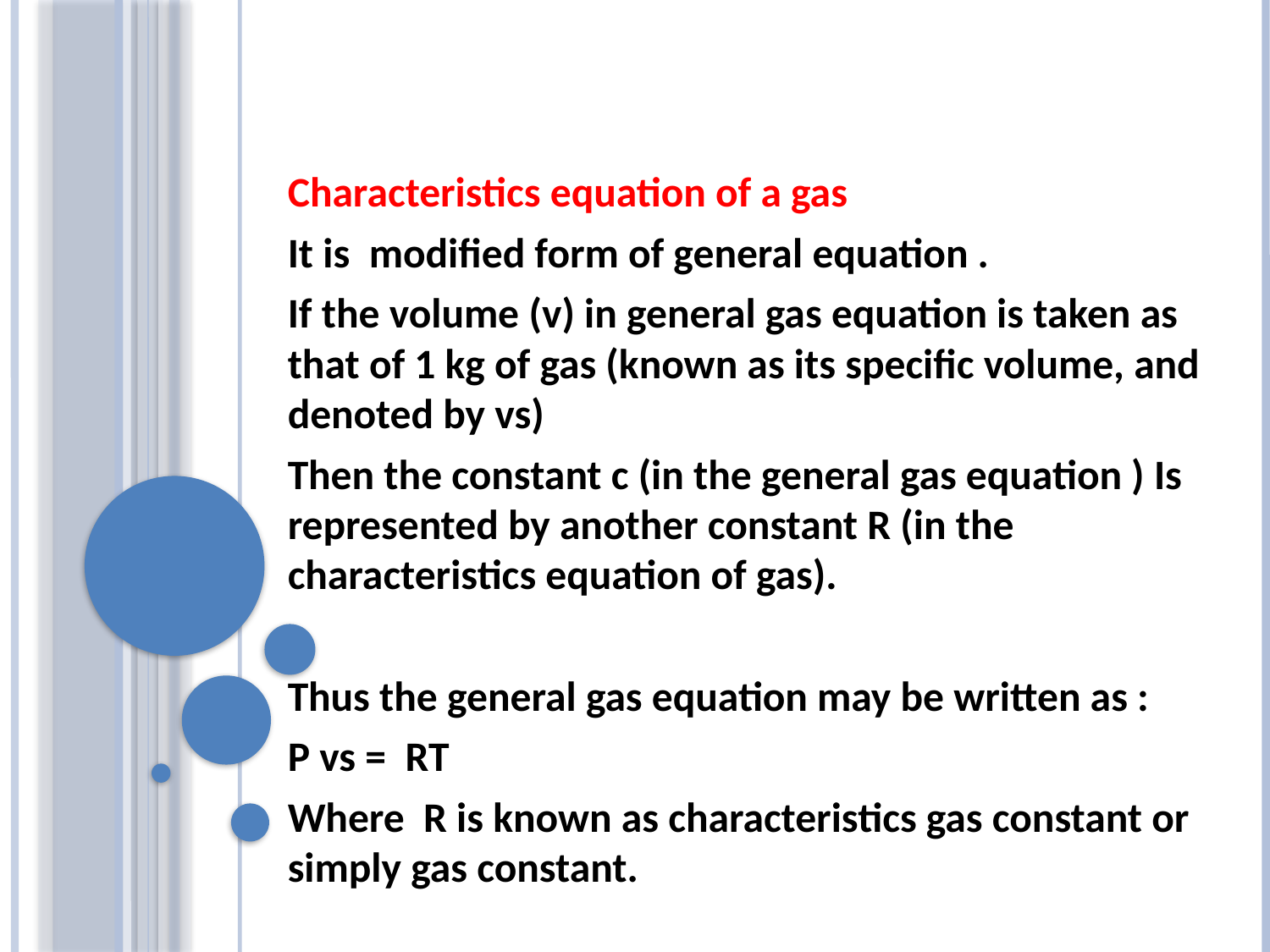

#
Characteristics equation of a gas
It is  modified form of general equation .
If the volume (v) in general gas equation is taken as that of 1 kg of gas (known as its specific volume, and denoted by vs)
Then the constant c (in the general gas equation ) Is represented by another constant R (in the characteristics equation of gas).

Thus the general gas equation may be written as :
P vs =  RT
Where  R is known as characteristics gas constant or simply gas constant.